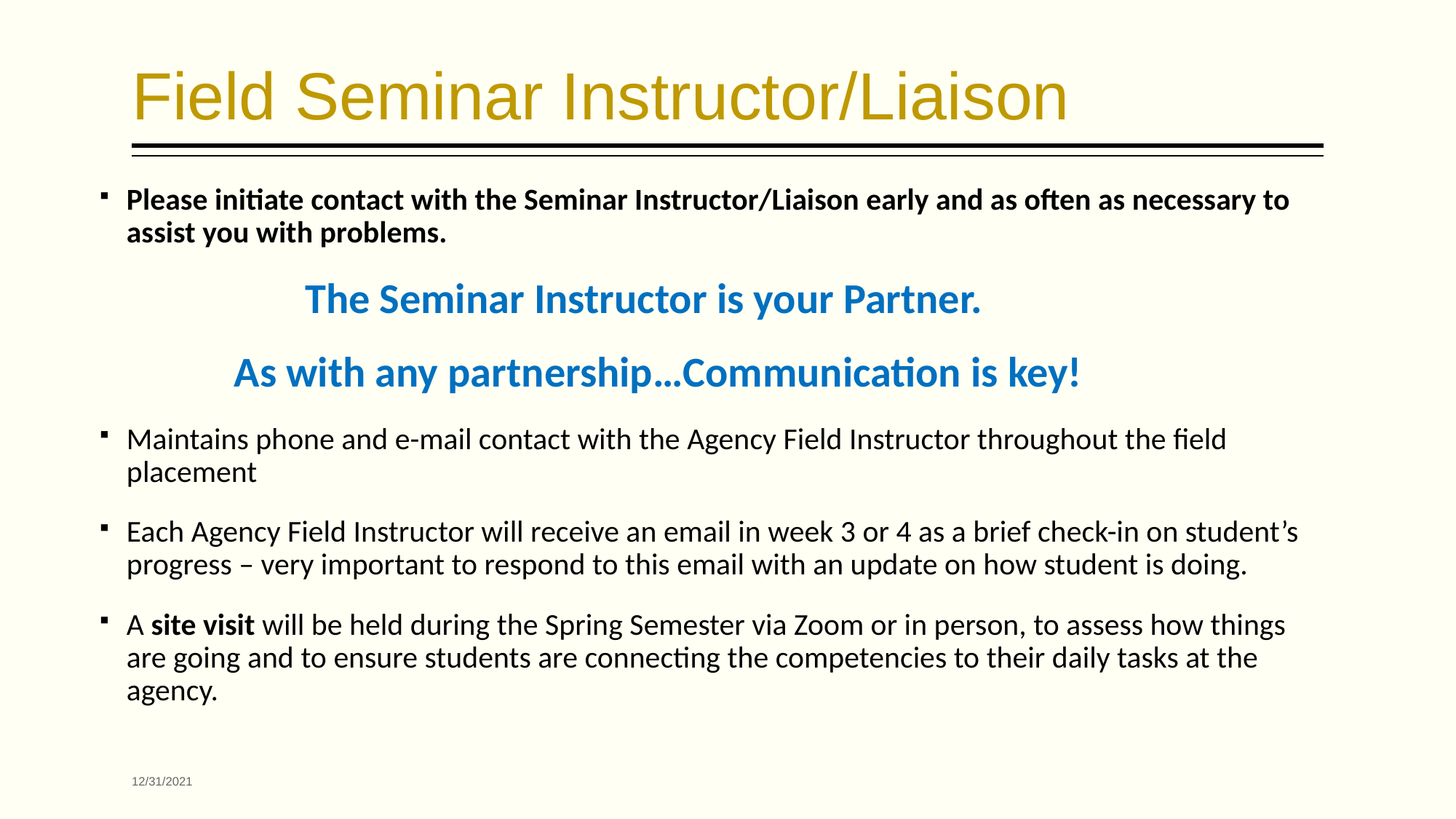

# Field Seminar Instructor/Liaison
Please initiate contact with the Seminar Instructor/Liaison early and as often as necessary to assist you with problems.
	              The Seminar Instructor is your Partner.
              As with any partnership…Communication is key!
Maintains phone and e-mail contact with the Agency Field Instructor throughout the field placement
Each Agency Field Instructor will receive an email in week 3 or 4 as a brief check-in on student’s progress – very important to respond to this email with an update on how student is doing.
A site visit will be held during the Spring Semester via Zoom or in person, to assess how things are going and to ensure students are connecting the competencies to their daily tasks at the agency.

12/31/2021